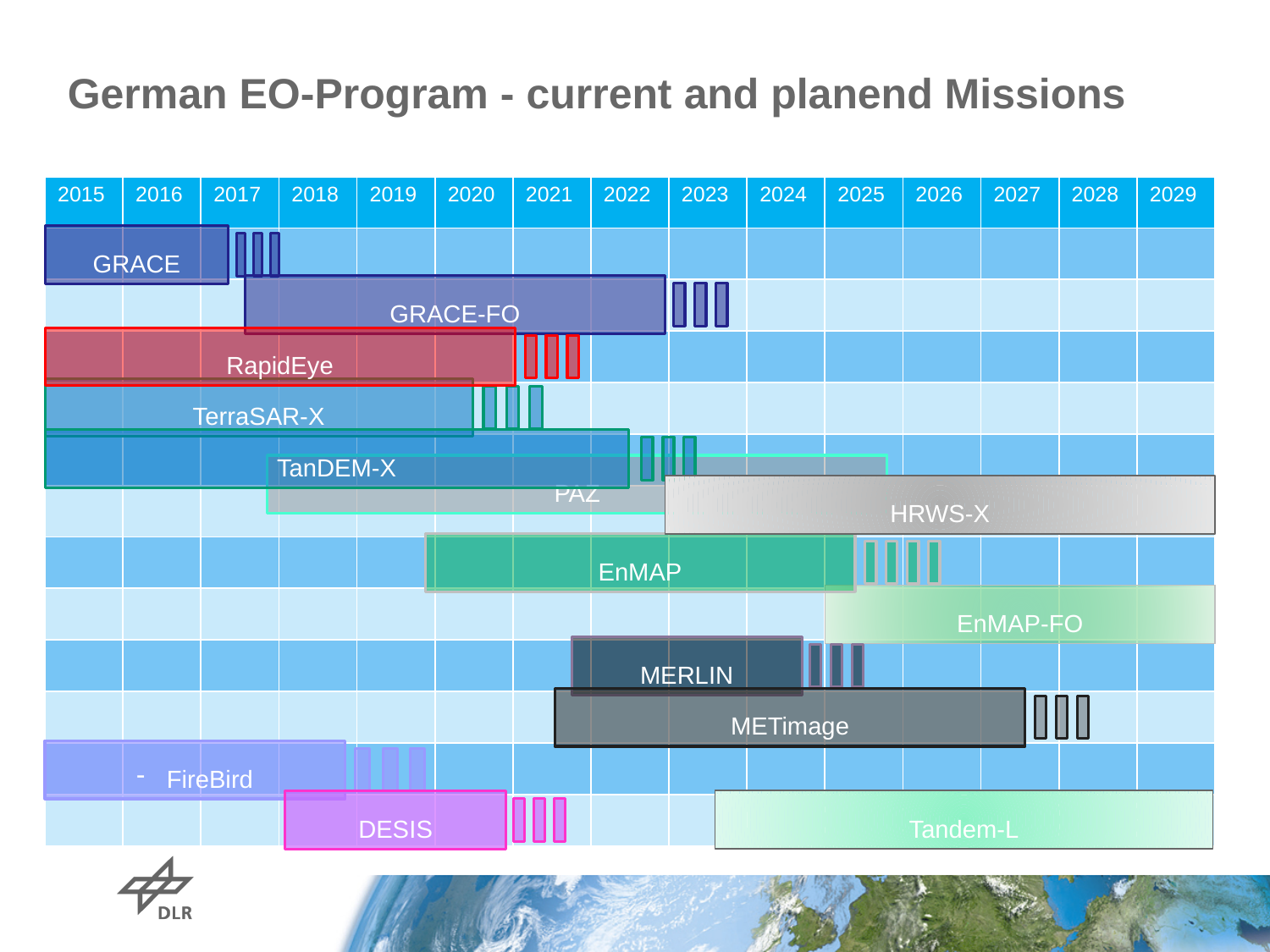

# German EO-Program - current and planend Missions
| 2015 | 2016 | 2017 | 2018 | 2019 | 2020 | 2021 | 2022 | 2023 | 2024 | 2025 | 2026 | 2027 | 2028 | 2029 |
| --- | --- | --- | --- | --- | --- | --- | --- | --- | --- | --- | --- | --- | --- | --- |
|  |  |  |  |  |  |  |  |  |  |  |  |  |  |  |
|  |  |  |  |  |  |  |  |  |  |  |  |  |  |  |
|  |  |  |  |  |  |  |  |  |  |  |  |  |  |  |
|  |  |  |  |  |  |  |  |  |  |  |  |  |  |  |
|  |  |  |  |  |  |  |  |  |  |  |  |  |  |  |
|  |  |  |  |  |  |  |  |  |  |  |  |  |  |  |
|  |  |  |  |  |  |  |  |  |  |  |  |  |  |  |
|  |  |  |  |  |  |  |  |  |  |  |  |  |  |  |
|  |  |  |  |  |  |  |  |  |  |  |  |  |  |  |
|  |  |  |  |  |  |  |  |  |  |  |  |  |  |  |
|  |  |  |  |  |  |  |  |  |  |  |  |  |  |  |
|  |  |  |  |  |  |  |  |  |  |  |  |  |  |  |
GRACE

GRACE-FO

RapidEye

TerraSAR-X
TanDEM-X

PAZ
HRWS-X

EnMAP
EnMAP-FO

MERLIN

METimage
FireBird

Tandem-L
DESIS